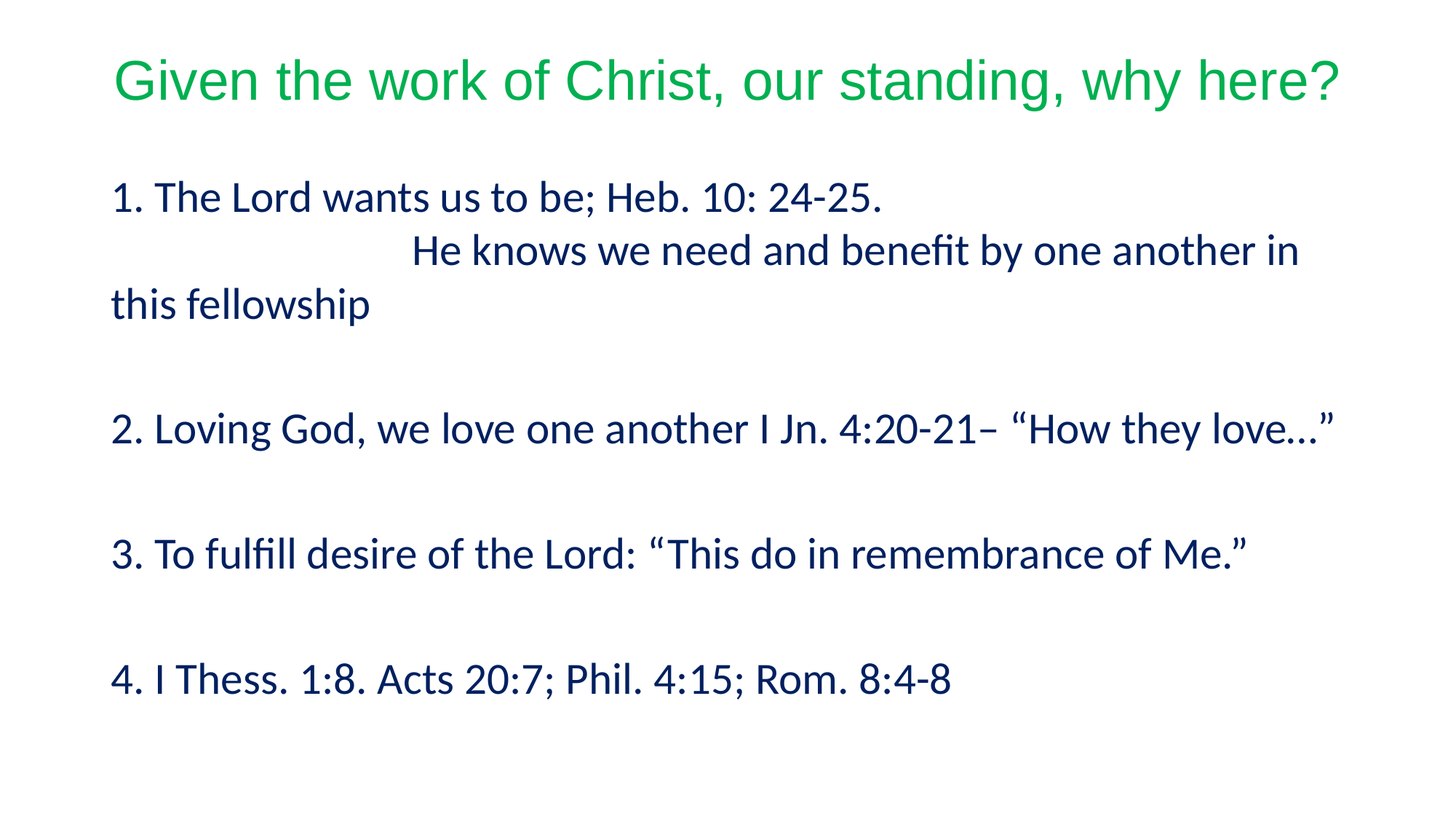

# Given the work of Christ, our standing, why here?
1. The Lord wants us to be; Heb. 10: 24-25.                                                                     	He knows we need and benefit by one another in this fellowship

2. Loving God, we love one another I Jn. 4:20-21– “How they love…”

3. To fulfill desire of the Lord: “This do in remembrance of Me.”

4. I Thess. 1:8. Acts 20:7; Phil. 4:15; Rom. 8:4-8